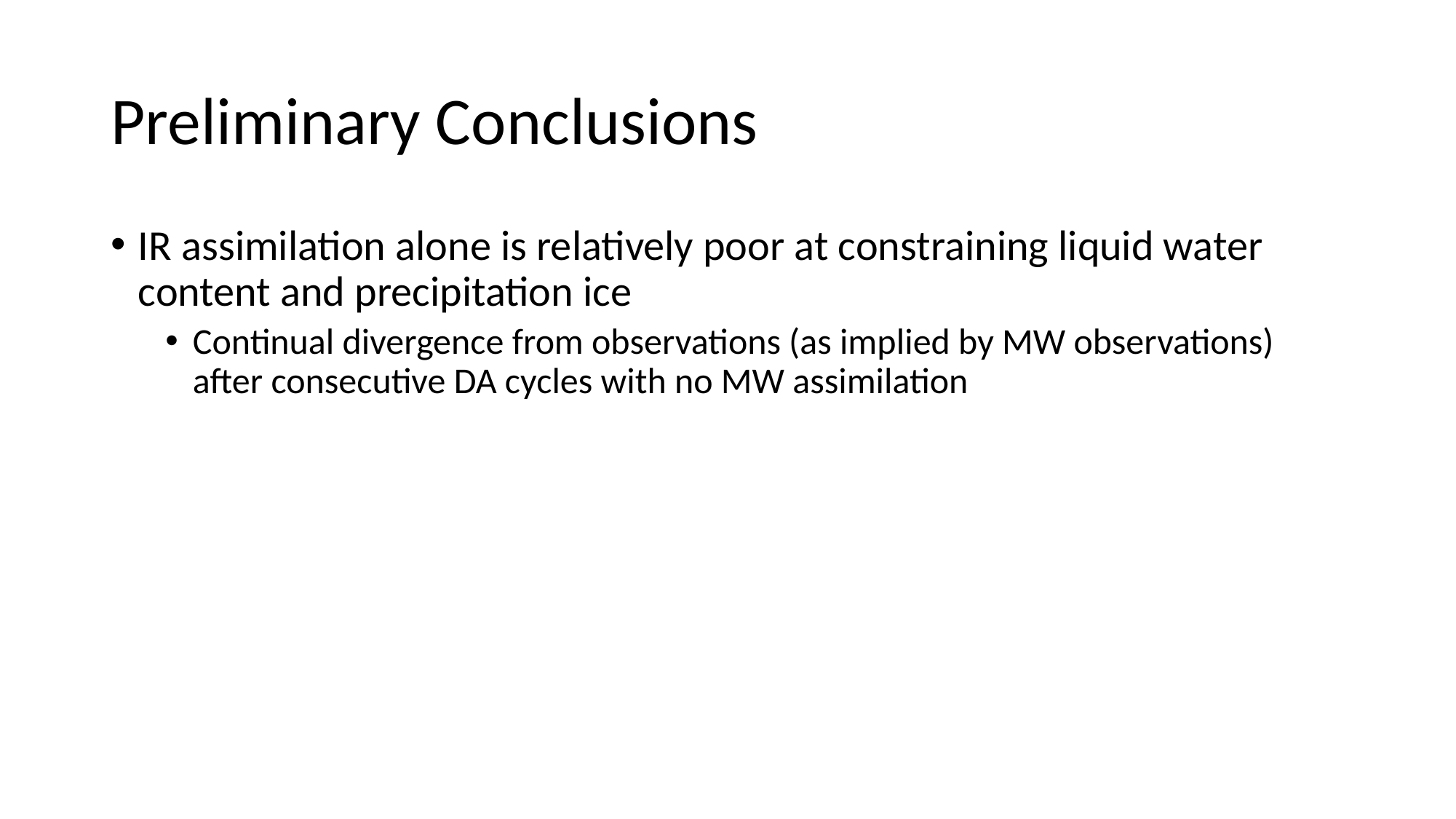

# Preliminary Conclusions
IR assimilation alone is relatively poor at constraining liquid water content and precipitation ice
Continual divergence from observations (as implied by MW observations) after consecutive DA cycles with no MW assimilation